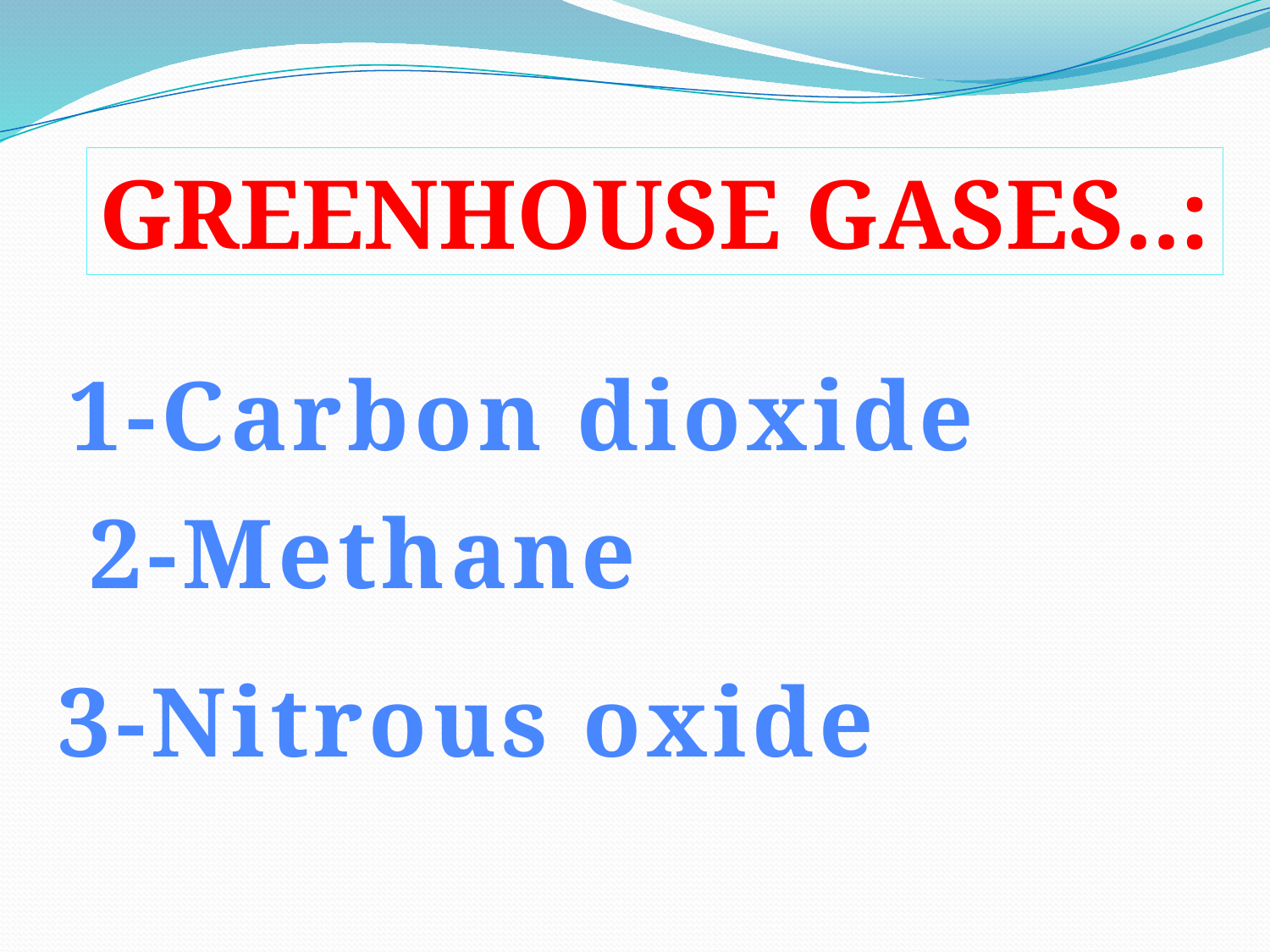

Greenhouse gases..:
1-Carbon dioxide
2-Methane
3-Nitrous oxide